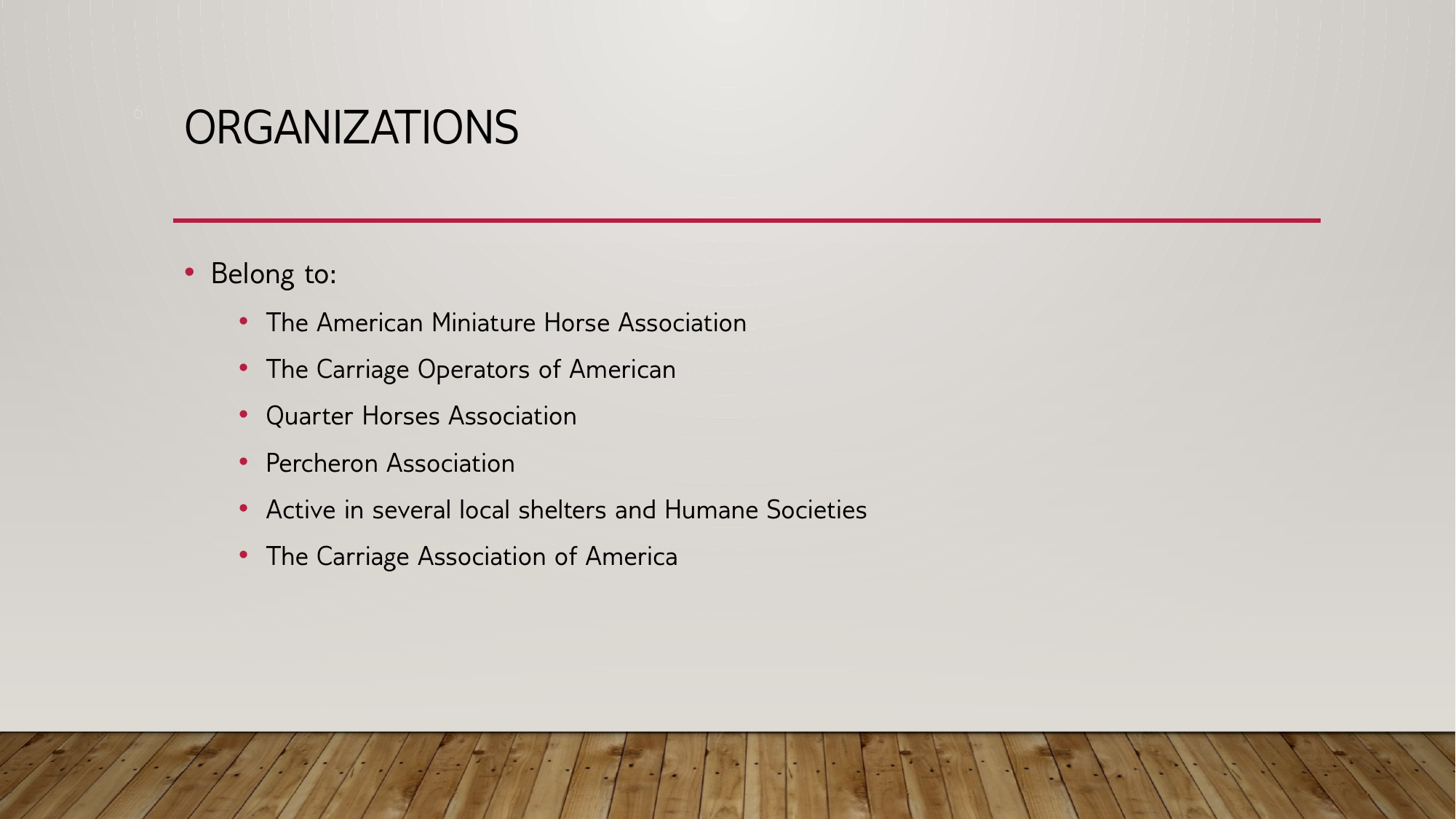

6
# Organizations
Belong to:
The American Miniature Horse Association
The Carriage Operators of American
Quarter Horses Association
Percheron Association
Active in several local shelters and Humane Societies
The Carriage Association of America